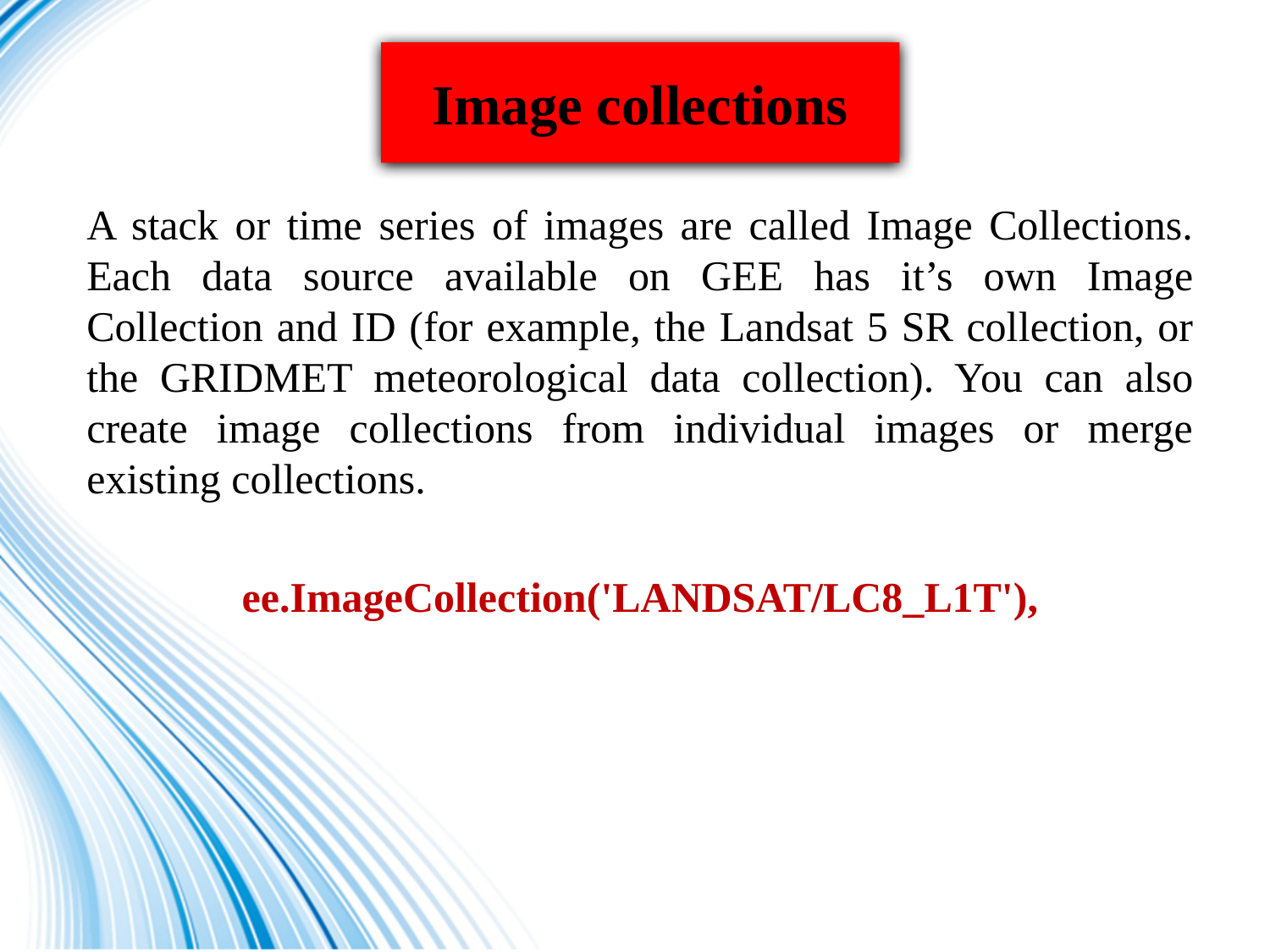

# Image collections
A stack or time series of images are called Image Collections. Each data source available on GEE has it’s own Image Collection and ID (for example, the Landsat 5 SR collection, or the GRIDMET meteorological data collection). You can also create image collections from individual images or merge existing collections.

ee.ImageCollection('LANDSAT/LC8_L1T'),